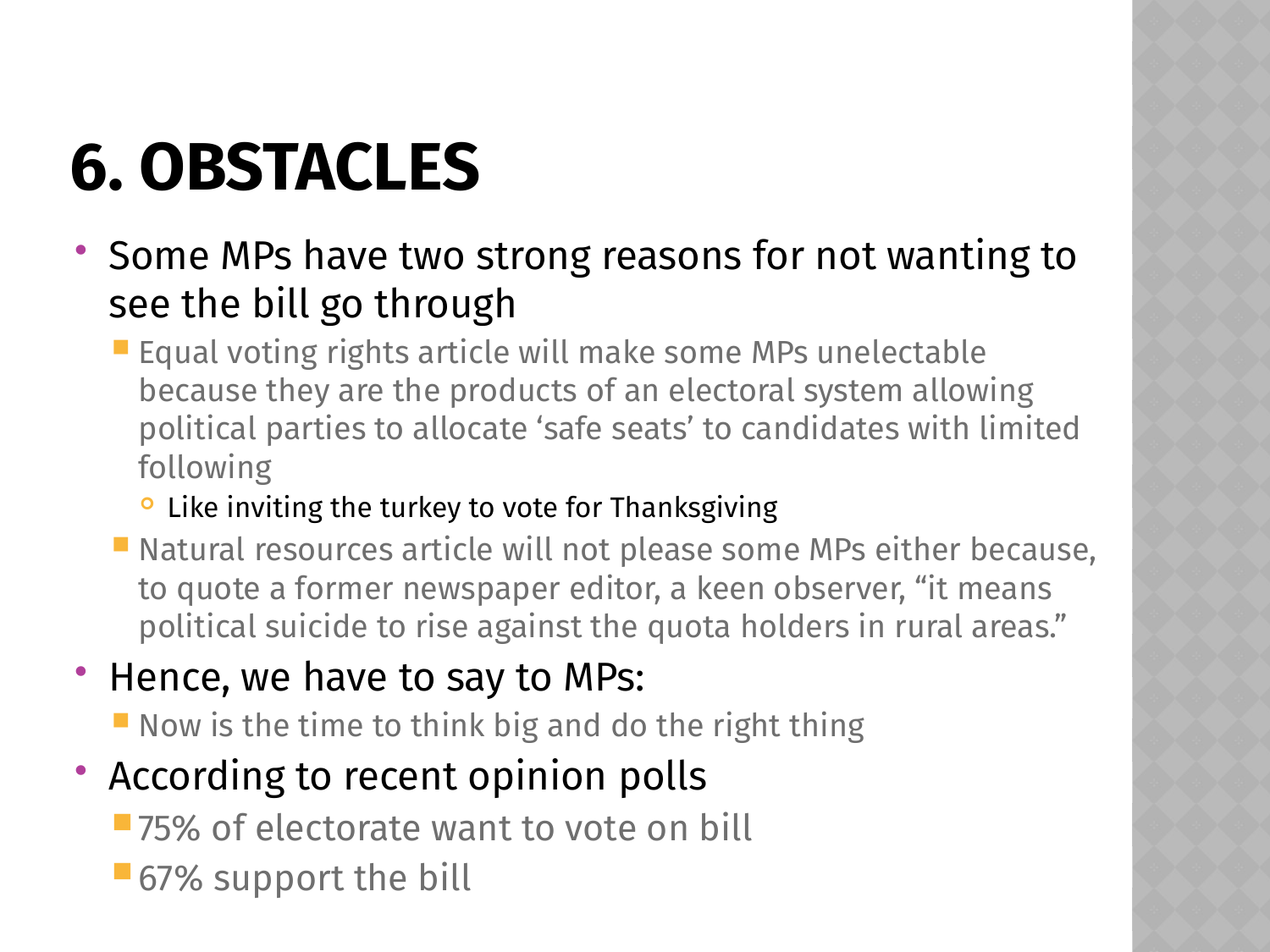

# 6. obstacles
Some MPs have two strong reasons for not wanting to see the bill go through
Equal voting rights article will make some MPs unelectable because they are the products of an electoral system allowing political parties to allocate ‘safe seats’ to candidates with limited following
Like inviting the turkey to vote for Thanksgiving
Natural resources article will not please some MPs either because, to quote a former newspaper editor, a keen observer, “it means political suicide to rise against the quota holders in rural areas.”
Hence, we have to say to MPs:
Now is the time to think big and do the right thing
According to recent opinion polls
75% of electorate want to vote on bill
67% support the bill